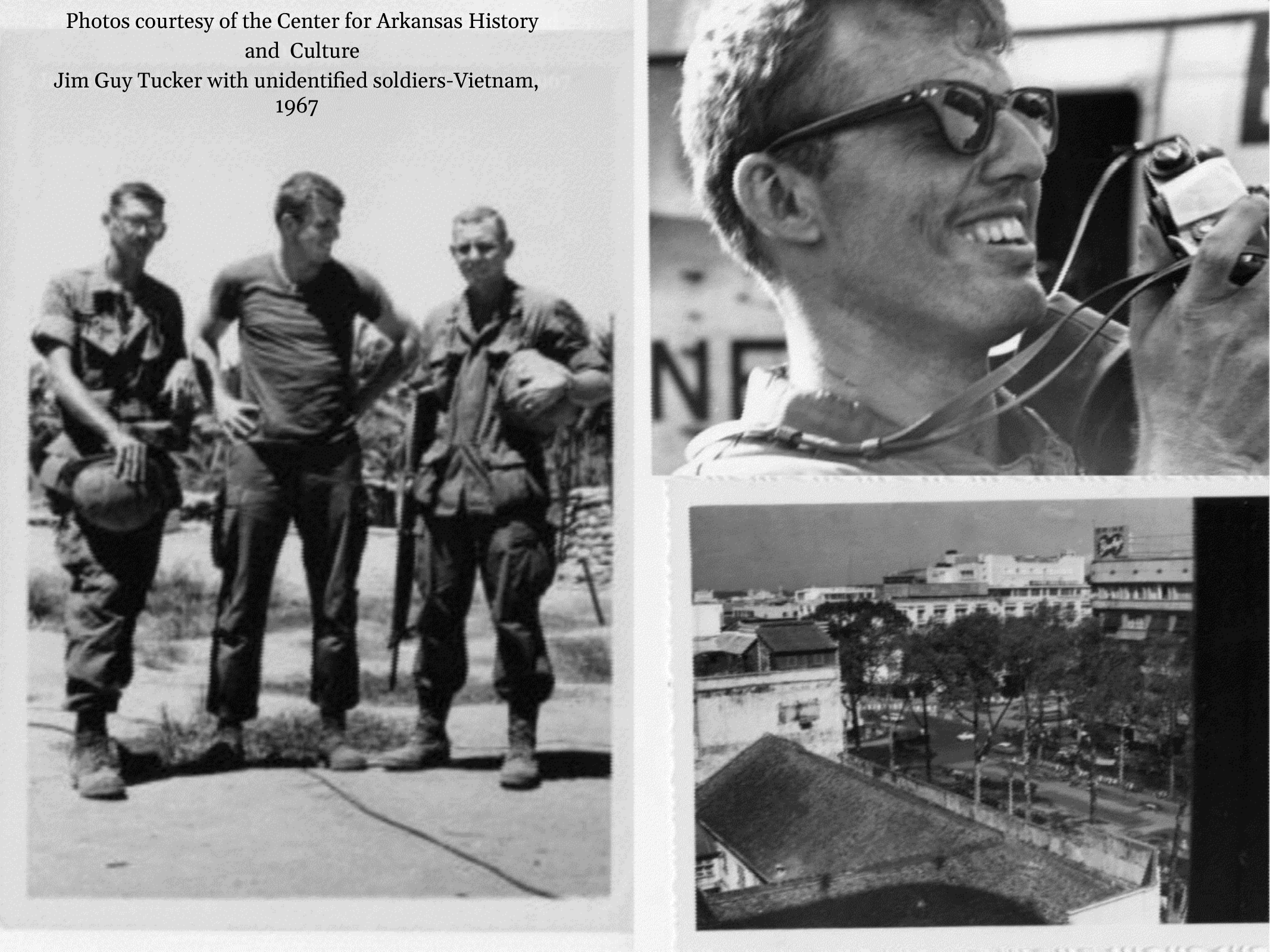

Photos courtesy of the Center for Arkansas History and  Culture
Jim Guy Tucker with unidentified soldiers-Vietnam, 1967